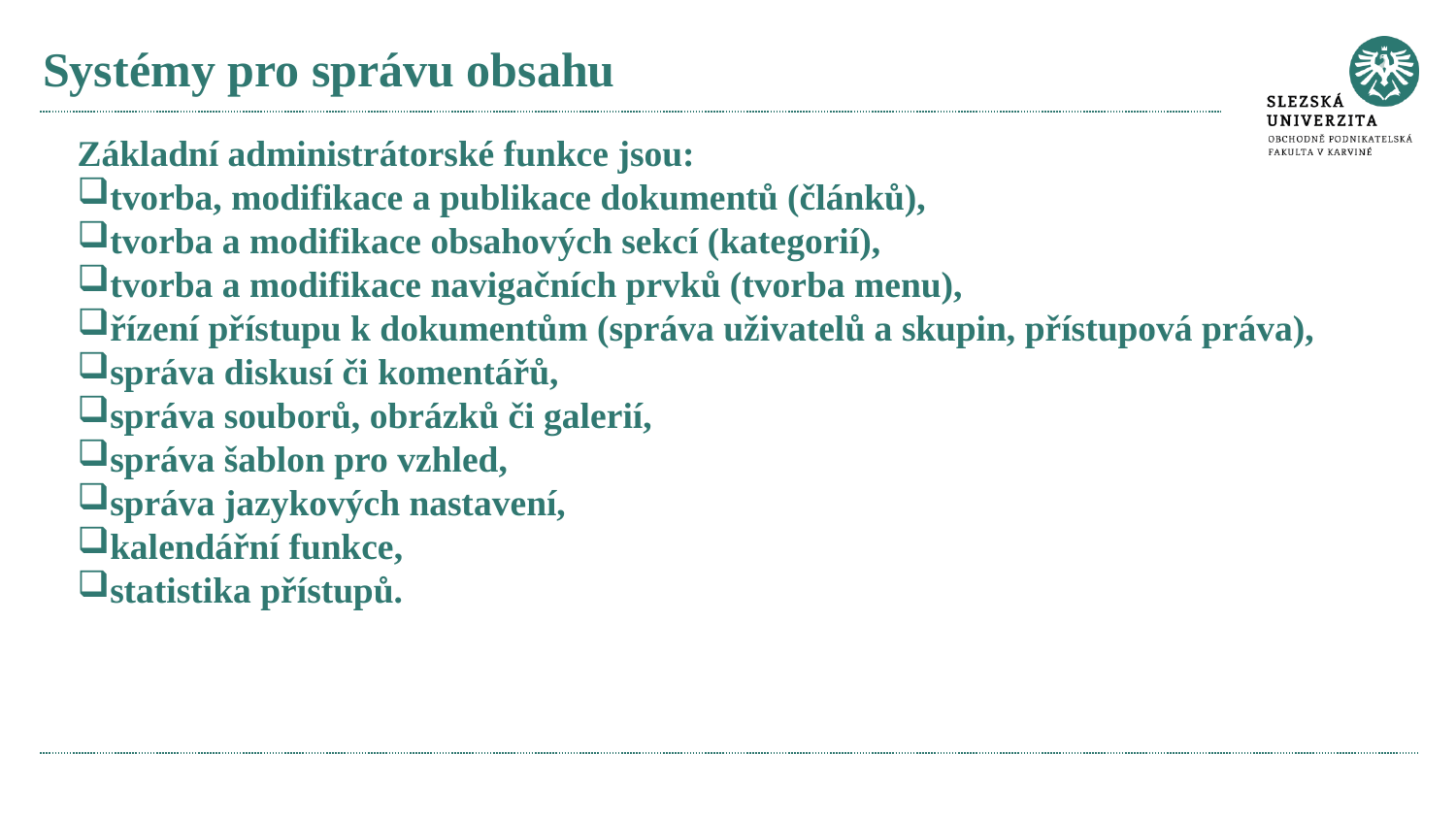

# Systémy pro správu obsahu
Základní administrátorské funkce jsou:
tvorba, modifikace a publikace dokumentů (článků),
tvorba a modifikace obsahových sekcí (kategorií),
tvorba a modifikace navigačních prvků (tvorba menu),
řízení přístupu k dokumentům (správa uživatelů a skupin, přístupová práva),
správa diskusí či komentářů,
správa souborů, obrázků či galerií,
správa šablon pro vzhled,
správa jazykových nastavení,
kalendářní funkce,
statistika přístupů.